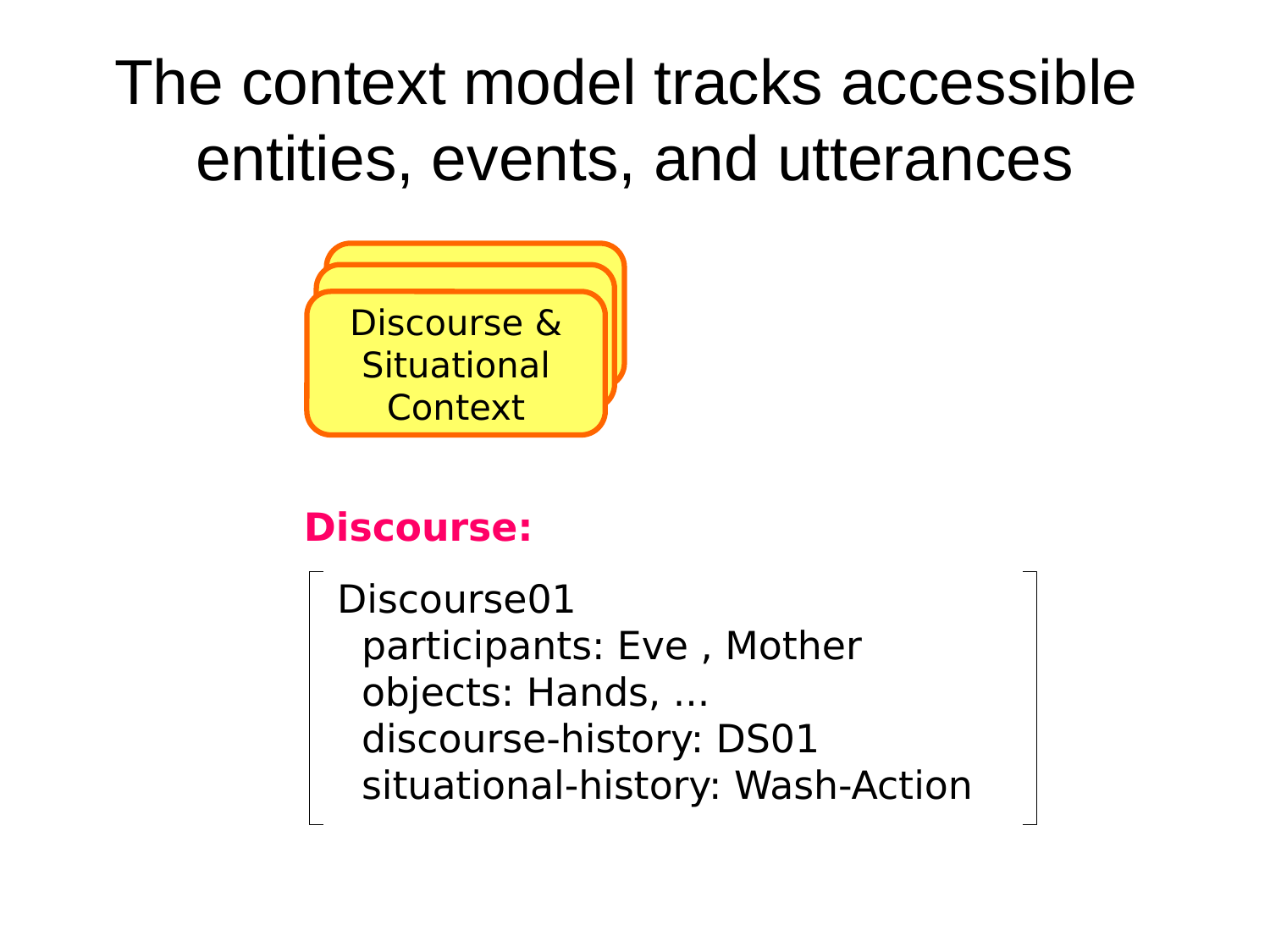

# The context model tracks accessible entities, events, and utterances

Discourse & Situational Context
Discourse:

Discourse01
	participants: Eve , Mother
	objects: Hands, ...
	discourse-history: DS01
	situational-history: Wash-Action